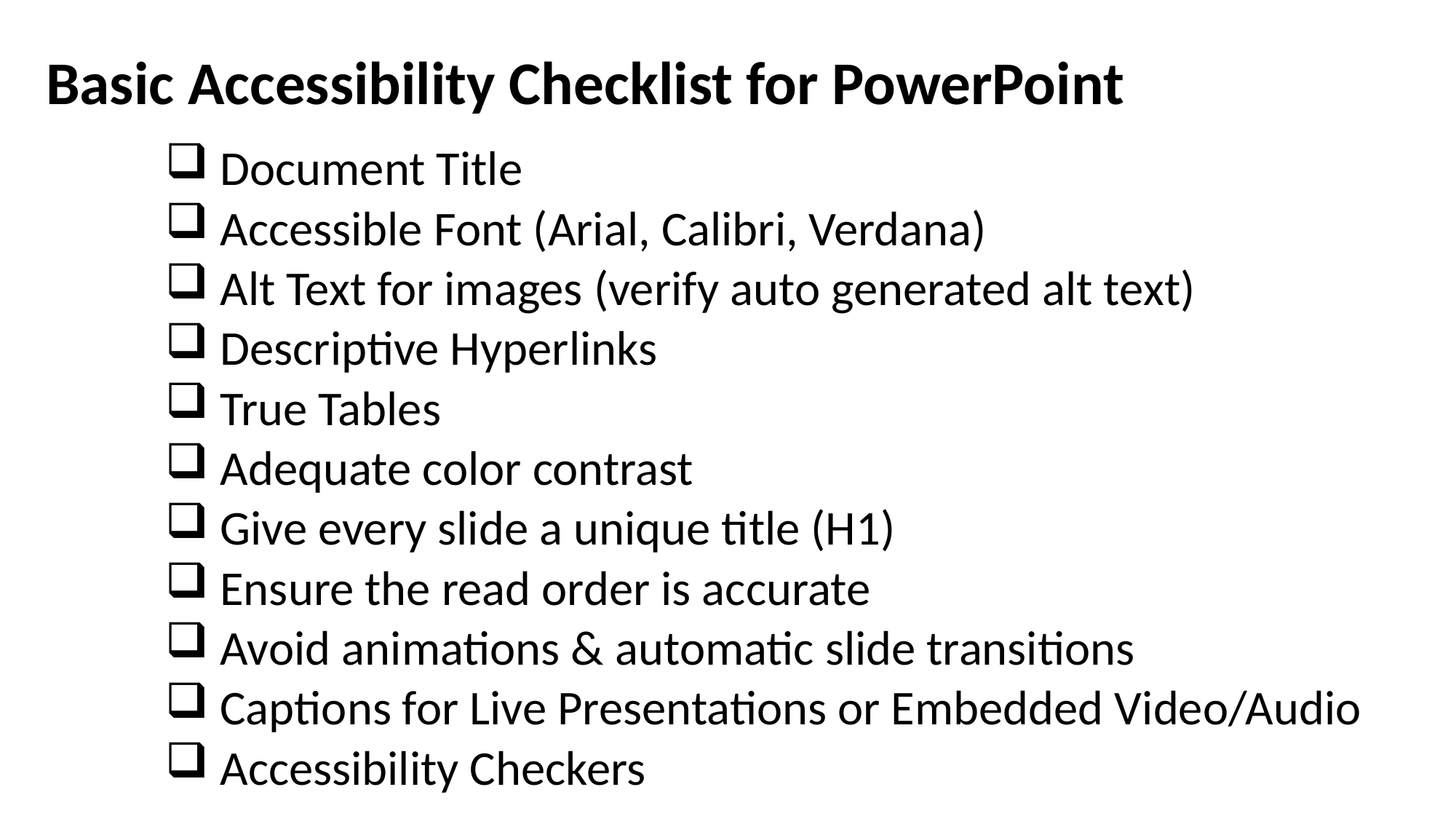

# Basic Accessibility Checklist for PowerPoint
 Document Title
 Accessible Font (Arial, Calibri, Verdana)
 Alt Text for images (verify auto generated alt text)
 Descriptive Hyperlinks
 True Tables
 Adequate color contrast
 Give every slide a unique title (H1)
 Ensure the read order is accurate
 Avoid animations & automatic slide transitions
 Captions for Live Presentations or Embedded Video/Audio
 Accessibility Checkers